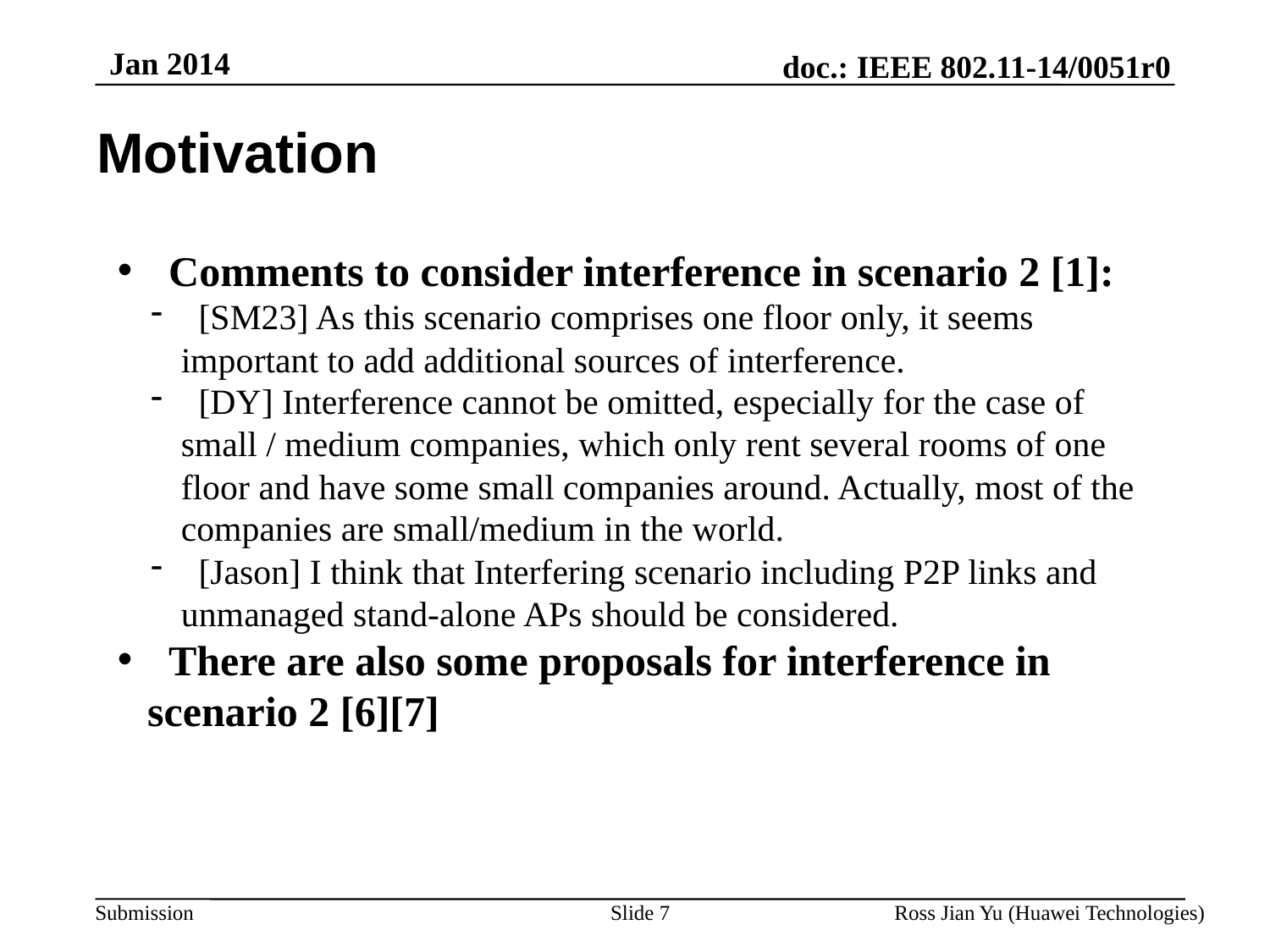

Jan 2014
Motivation
  Comments to consider interference in scenario 2 [1]:
  [SM23] As this scenario comprises one floor only, it seems important to add additional sources of interference.
  [DY] Interference cannot be omitted, especially for the case of small / medium companies, which only rent several rooms of one floor and have some small companies around. Actually, most of the companies are small/medium in the world.
  [Jason] I think that Interfering scenario including P2P links and unmanaged stand-alone APs should be considered.
  There are also some proposals for interference in scenario 2 [6][7]

Slide 7